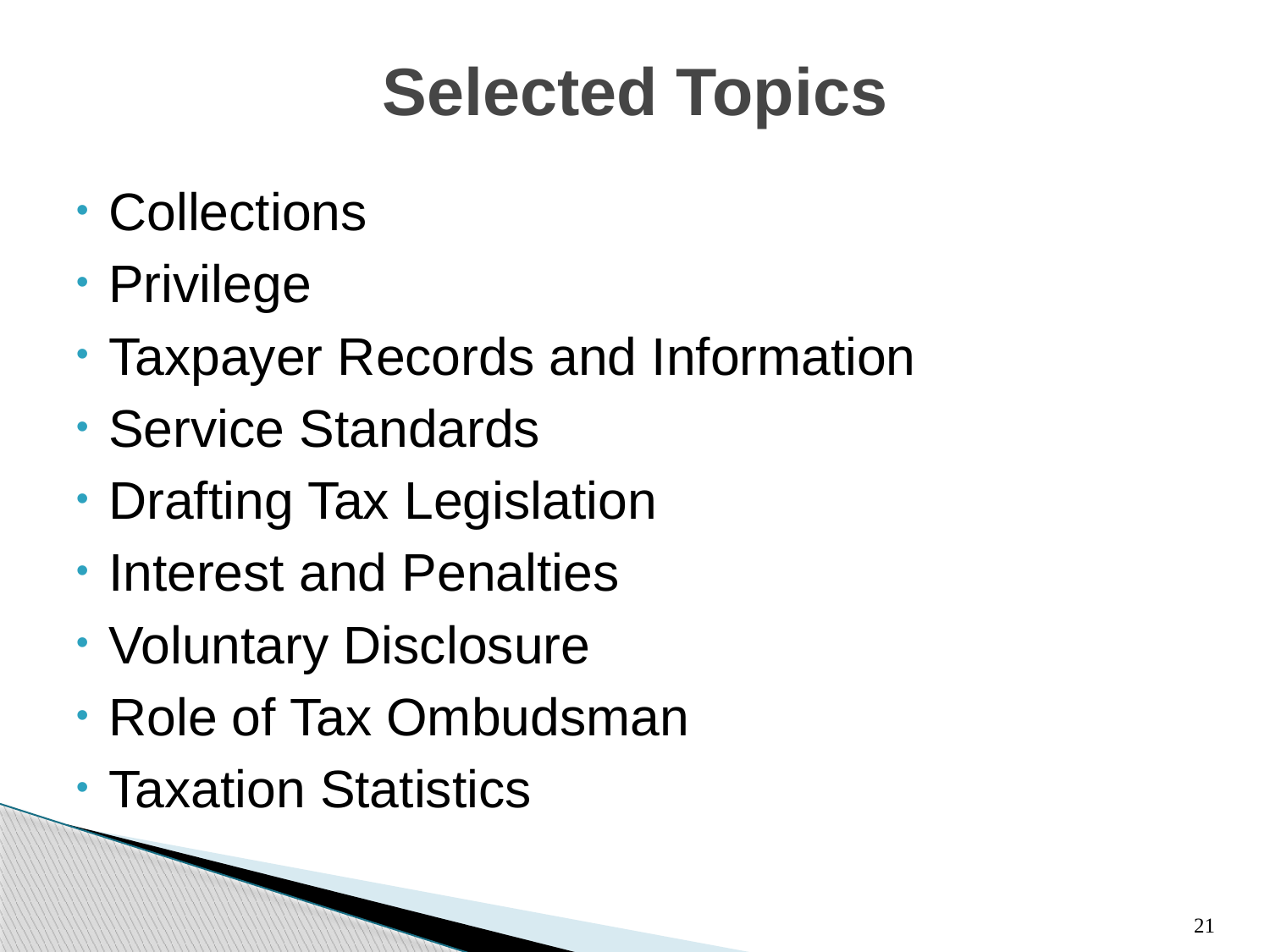

# Selected Topics
Collections
Privilege
Taxpayer Records and Information
Service Standards
Drafting Tax Legislation
Interest and Penalties
Voluntary Disclosure
Role of Tax Ombudsman
Taxation Statistics